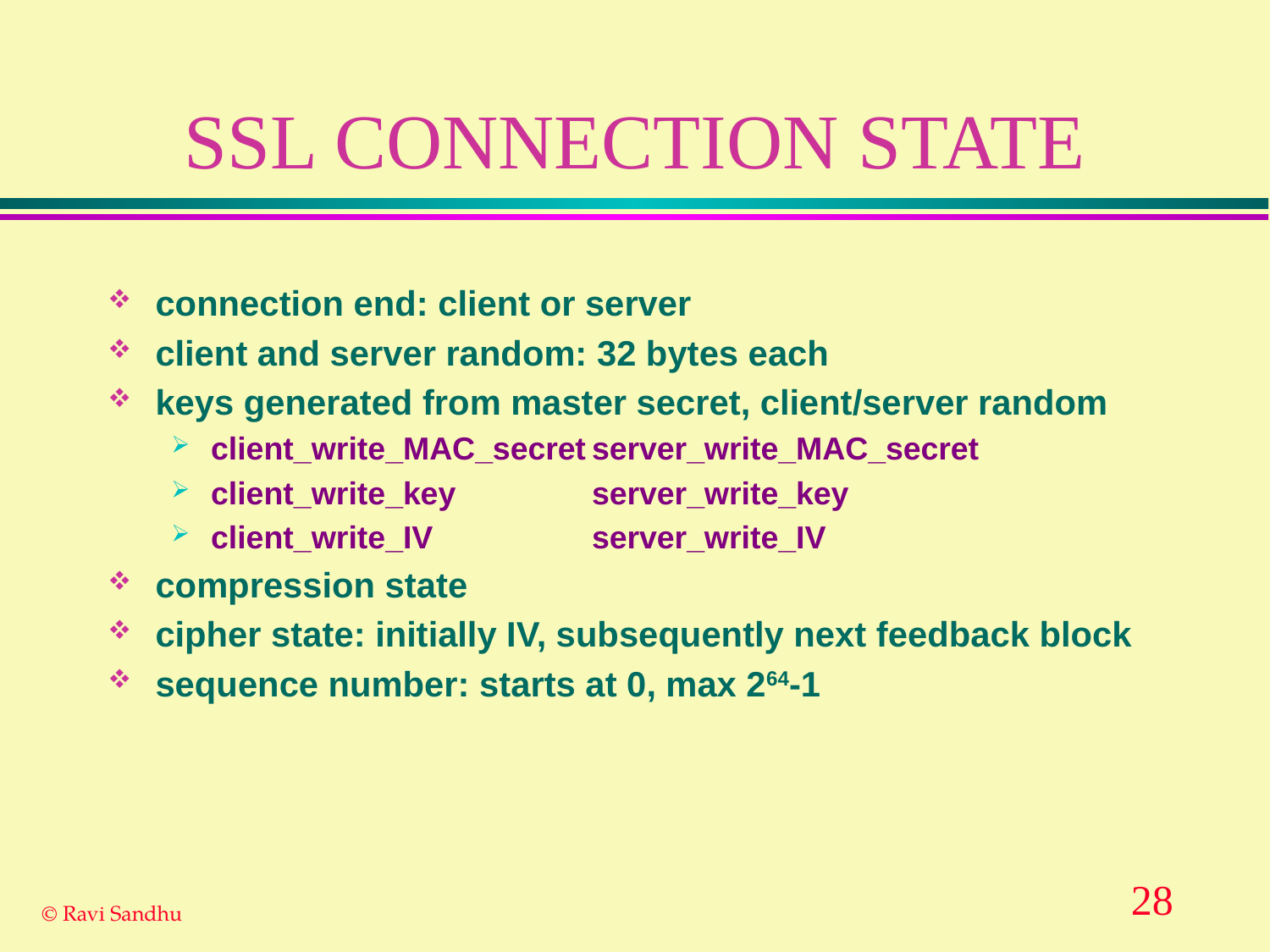

# SSL CONNECTION STATE
connection end: client or server
client and server random: 32 bytes each
keys generated from master secret, client/server random
client_write_MAC_secret	server_write_MAC_secret
client_write_key		server_write_key
client_write_IV		server_write_IV
compression state
cipher state: initially IV, subsequently next feedback block
sequence number: starts at 0, max 264-1